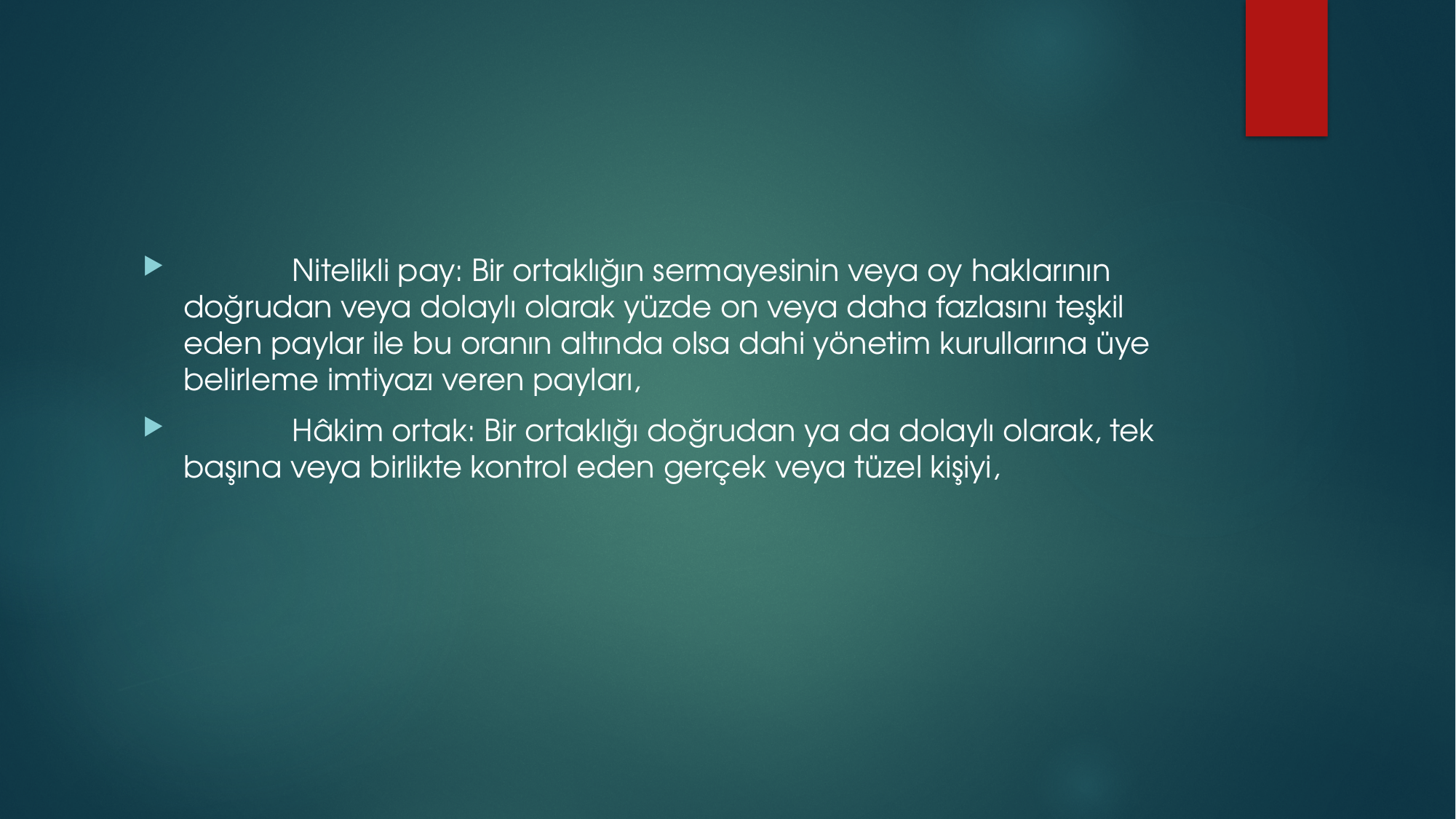

#
             Nitelikli pay: Bir ortaklığın sermayesinin veya oy haklarının doğrudan veya dolaylı olarak yüzde on veya daha fazlasını teşkil eden paylar ile bu oranın altında olsa dahi yönetim kurullarına üye belirleme imtiyazı veren payları,
             Hâkim ortak: Bir ortaklığı doğrudan ya da dolaylı olarak, tek başına veya birlikte kontrol eden gerçek veya tüzel kişiyi,